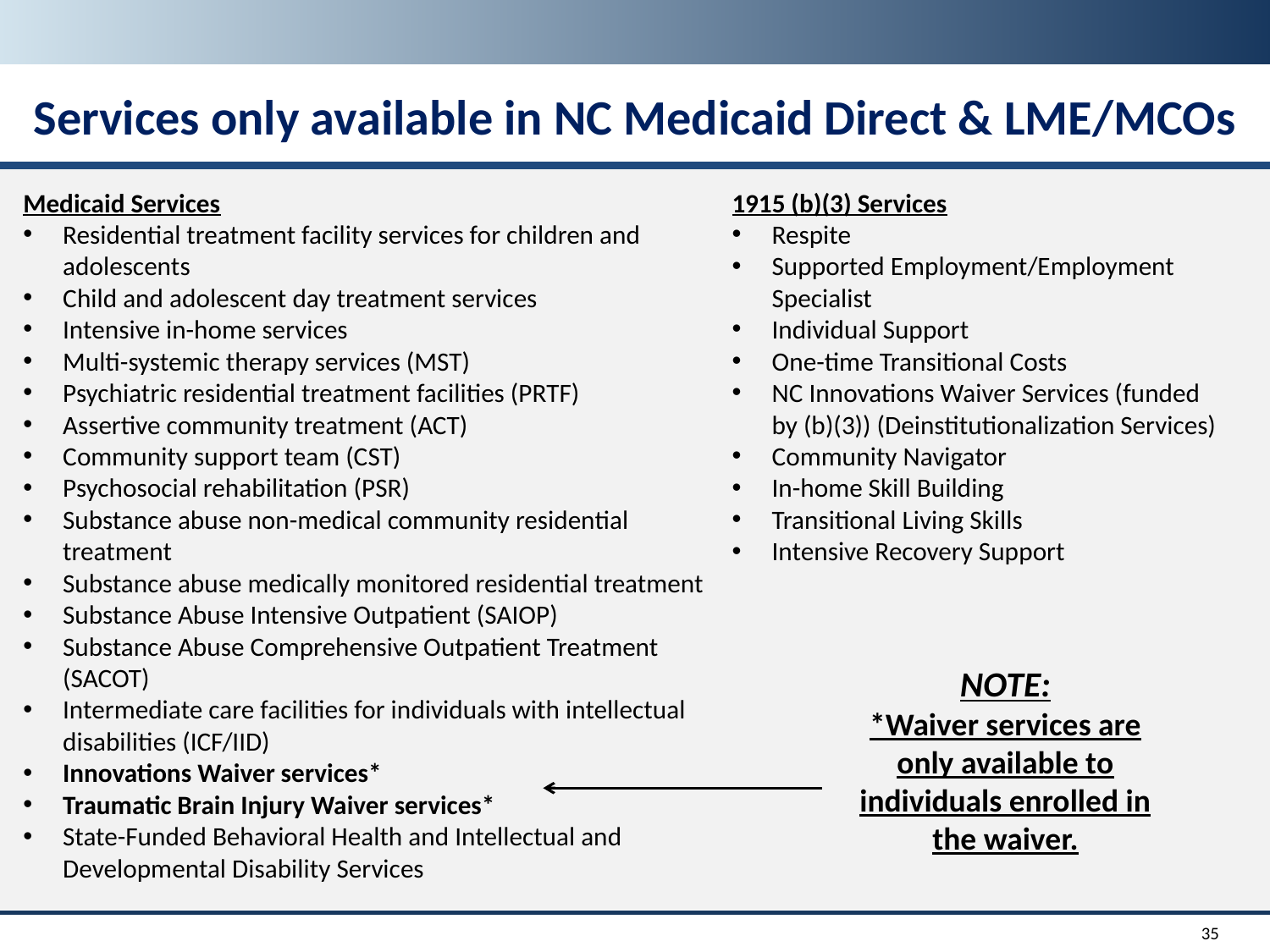

Services only available in NC Medicaid Direct & LME/MCOs

Medicaid Services
Residential treatment facility services for children and adolescents
Child and adolescent day treatment services
Intensive in-home services
Multi-systemic therapy services (MST)
Psychiatric residential treatment facilities (PRTF)
Assertive community treatment (ACT)
Community support team (CST)
Psychosocial rehabilitation (PSR)
Substance abuse non-medical community residential treatment
Substance abuse medically monitored residential treatment
Substance Abuse Intensive Outpatient (SAIOP)
Substance Abuse Comprehensive Outpatient Treatment (SACOT)
Intermediate care facilities for individuals with intellectual disabilities (ICF/IID)
Innovations Waiver services*
Traumatic Brain Injury Waiver services*
State-Funded Behavioral Health and Intellectual and Developmental Disability Services
1915 (b)(3) Services
Respite
Supported Employment/Employment Specialist
Individual Support
One-time Transitional Costs
NC Innovations Waiver Services (funded by (b)(3)) (Deinstitutionalization Services)
Community Navigator
In-home Skill Building
Transitional Living Skills
Intensive Recovery Support
NOTE:
*Waiver services are only available to individuals enrolled in the waiver.
35